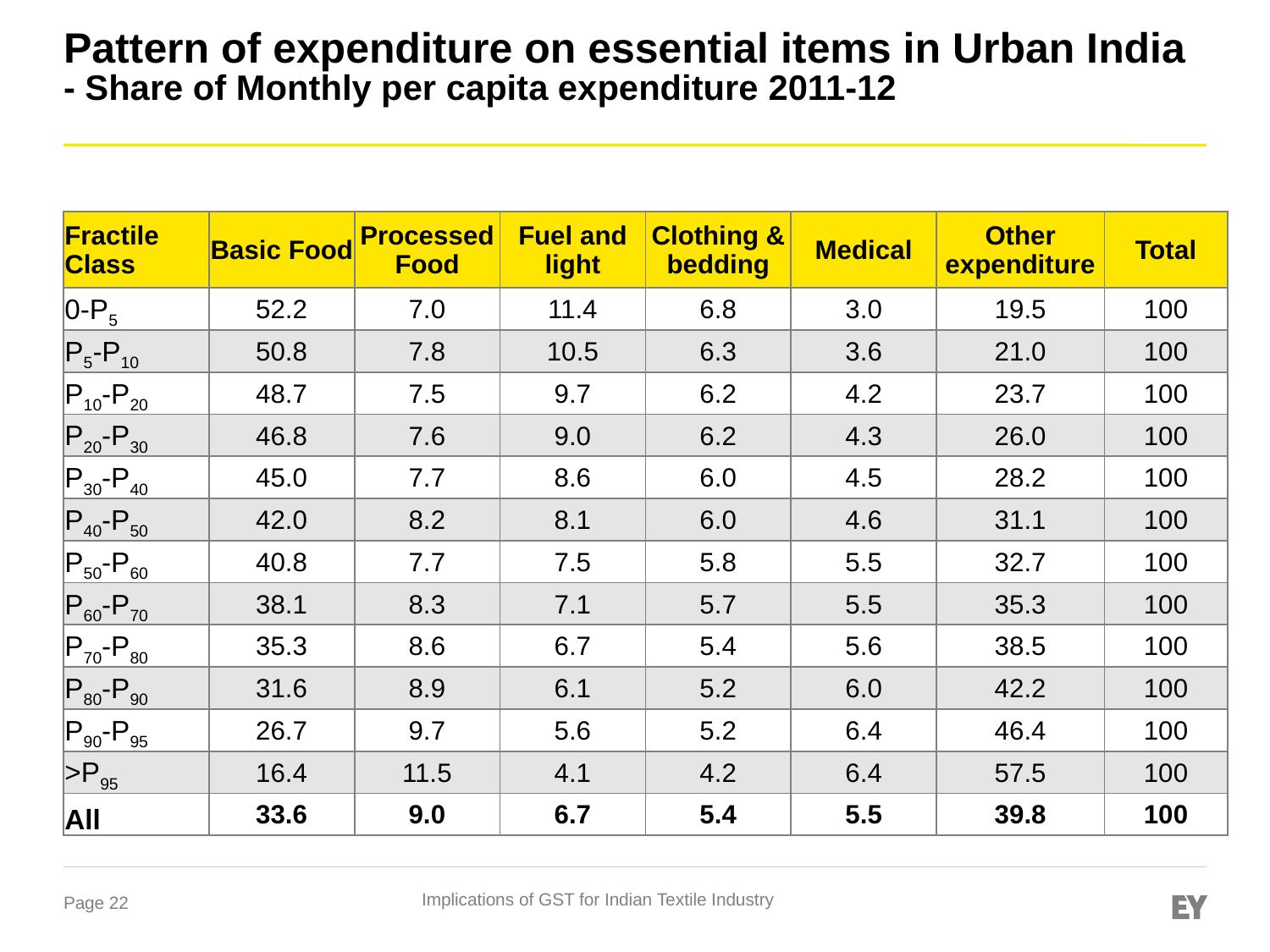

Pattern of expenditure on essential items in Urban India
- Share of Monthly per capita expenditure 2011-12
| Fractile Class | Basic Food | Processed Food | Fuel and light | Clothing & bedding | Medical | Other expenditure | Total |
| --- | --- | --- | --- | --- | --- | --- | --- |
| 0-P5 | 52.2 | 7.0 | 11.4 | 6.8 | 3.0 | 19.5 | 100 |
| P5-P10 | 50.8 | 7.8 | 10.5 | 6.3 | 3.6 | 21.0 | 100 |
| P10-P20 | 48.7 | 7.5 | 9.7 | 6.2 | 4.2 | 23.7 | 100 |
| P20-P30 | 46.8 | 7.6 | 9.0 | 6.2 | 4.3 | 26.0 | 100 |
| P30-P40 | 45.0 | 7.7 | 8.6 | 6.0 | 4.5 | 28.2 | 100 |
| P40-P50 | 42.0 | 8.2 | 8.1 | 6.0 | 4.6 | 31.1 | 100 |
| P50-P60 | 40.8 | 7.7 | 7.5 | 5.8 | 5.5 | 32.7 | 100 |
| P60-P70 | 38.1 | 8.3 | 7.1 | 5.7 | 5.5 | 35.3 | 100 |
| P70-P80 | 35.3 | 8.6 | 6.7 | 5.4 | 5.6 | 38.5 | 100 |
| P80-P90 | 31.6 | 8.9 | 6.1 | 5.2 | 6.0 | 42.2 | 100 |
| P90-P95 | 26.7 | 9.7 | 5.6 | 5.2 | 6.4 | 46.4 | 100 |
| >P95 | 16.4 | 11.5 | 4.1 | 4.2 | 6.4 | 57.5 | 100 |
| All | 33.6 | 9.0 | 6.7 | 5.4 | 5.5 | 39.8 | 100 |
Implications of GST for Indian Textile Industry